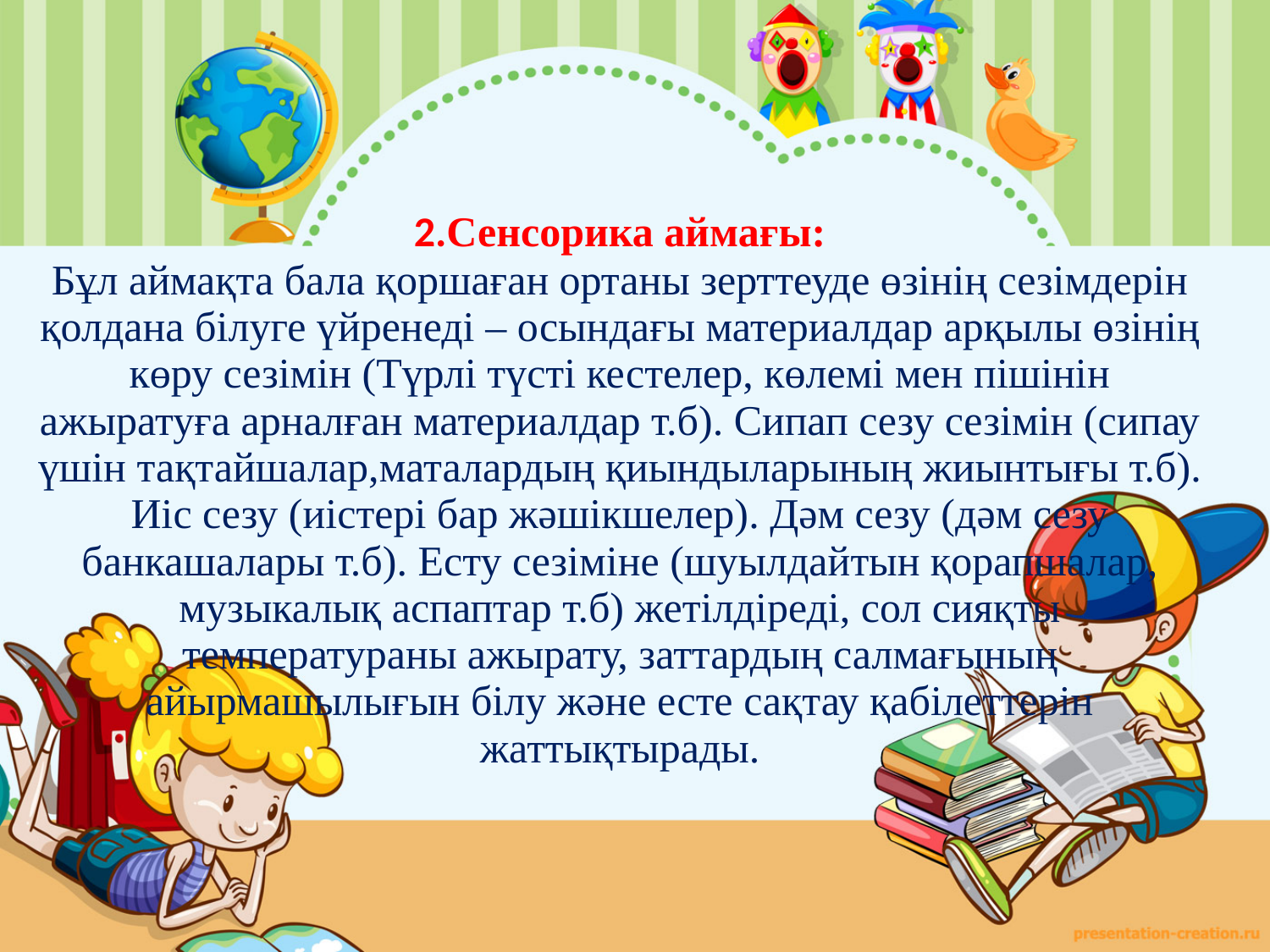

# 2.Сенсорика аймағы: Бұл аймақта бала қоршаған ортаны зерттеуде өзінің сезімдерін қолдана білуге үйренеді – осындағы материалдар арқылы өзінің көру сезімін (Түрлі түсті кестелер, көлемі мен пішінін ажыратуға арналған материалдар т.б). Сипап сезу сезімін (сипау үшін тақтайшалар,маталардың қиындыларының жиынтығы т.б). Иіс сезу (иістері бар жәшікшелер). Дәм сезу (дәм сезу банкашалары т.б). Есту сезіміне (шуылдайтын қорапшалар, музыкалық аспаптар т.б) жетілдіреді, сол сияқты температураны ажырату, заттардың салмағының айырмашылығын білу және есте сақтау қабілеттерін жаттықтырады.